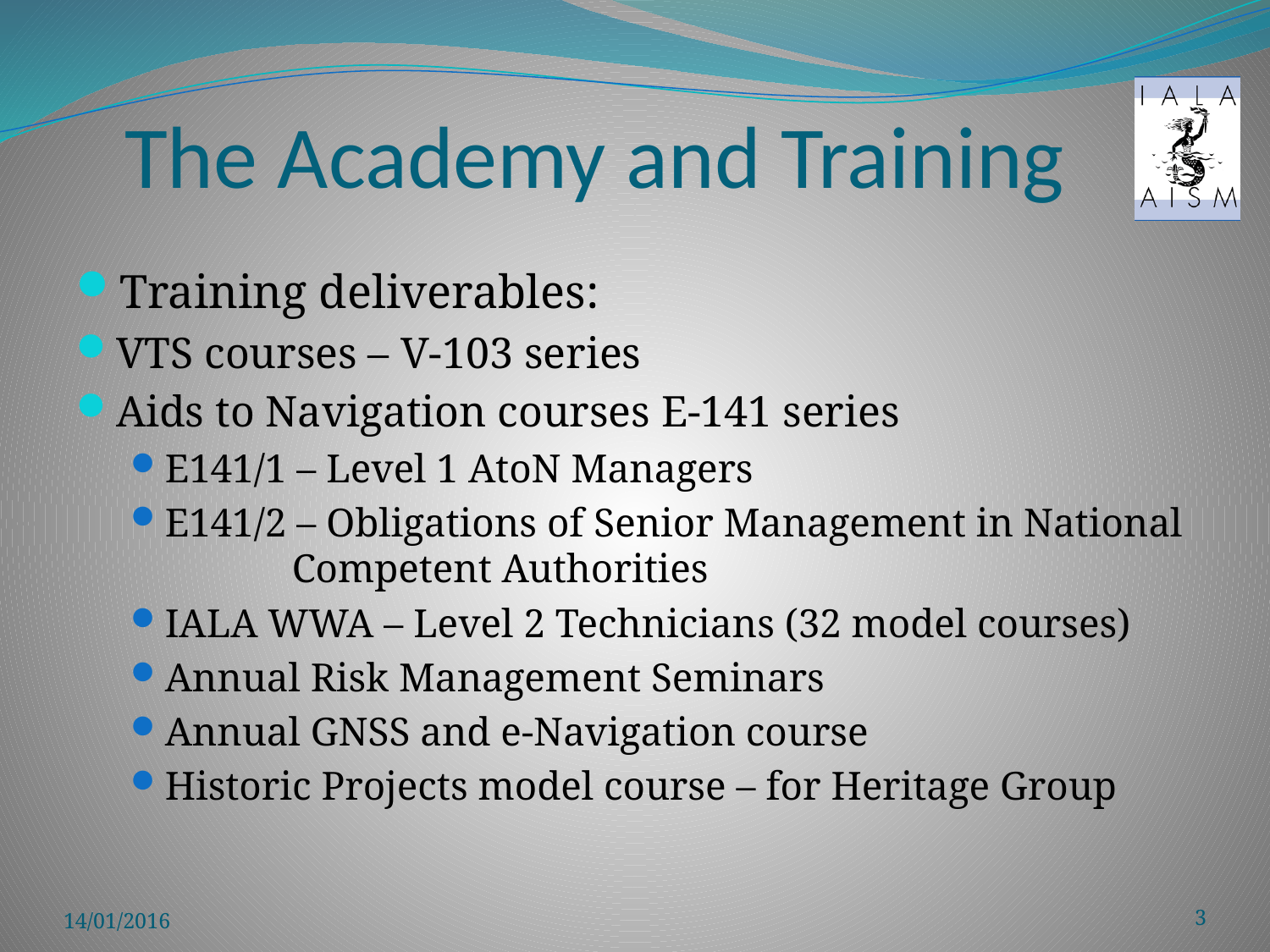

# The Academy and Training
Training deliverables:
VTS courses – V-103 series
Aids to Navigation courses E-141 series
E141/1 – Level 1 AtoN Managers
E141/2 – Obligations of Senior Management in National 	Competent Authorities
IALA WWA – Level 2 Technicians (32 model courses)
Annual Risk Management Seminars
Annual GNSS and e-Navigation course
Historic Projects model course – for Heritage Group

14/01/2016

3